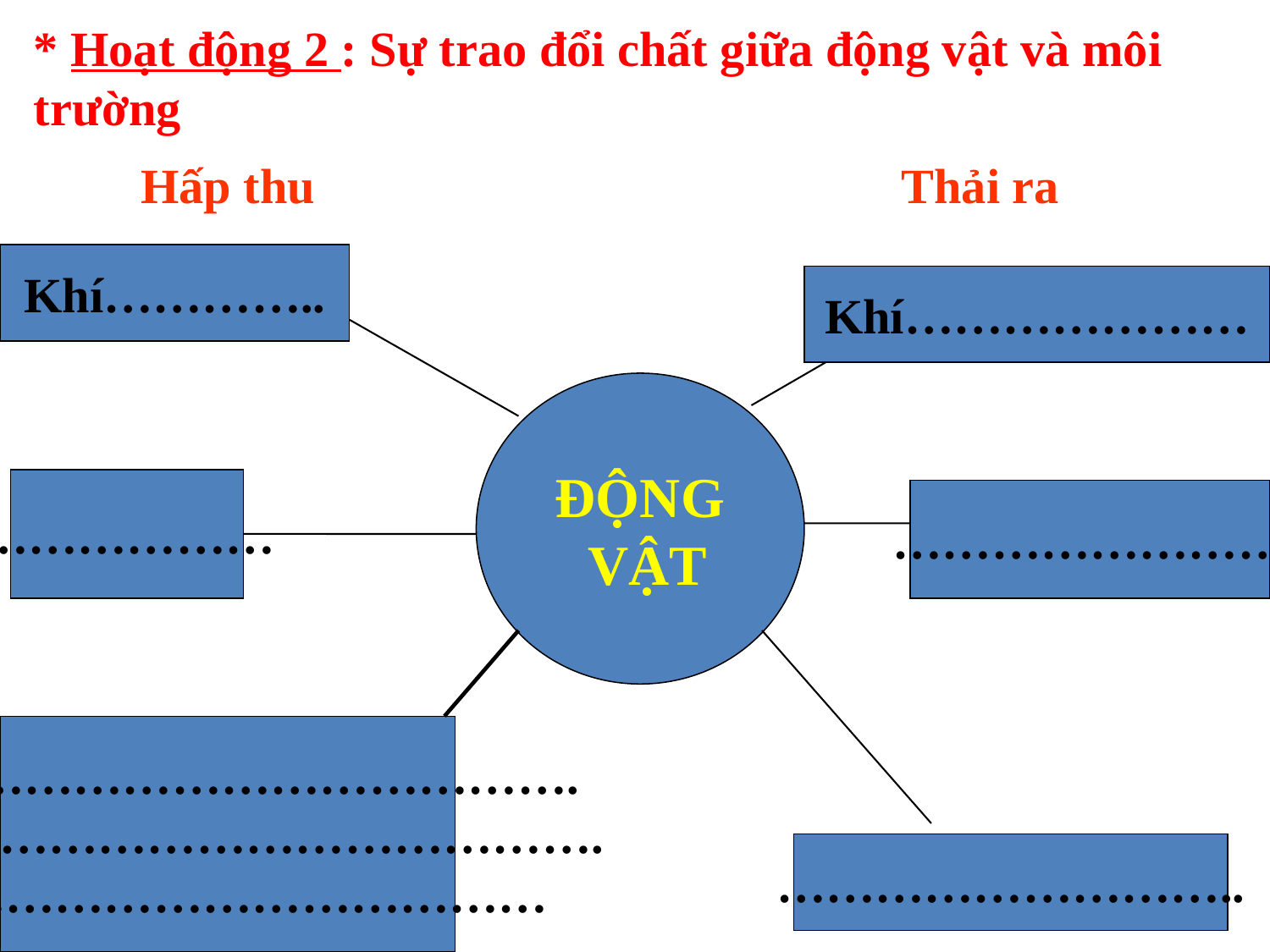

* Hoạt động 2 : Sự trao đổi chất giữa động vật và môi trường
       Hấp thu
Thải ra
Khí…………..
Khí…………………

ĐỘNG
 VẬT
………………
……………………

…………………………………….
……………………………………….
…………………………………
………………………..